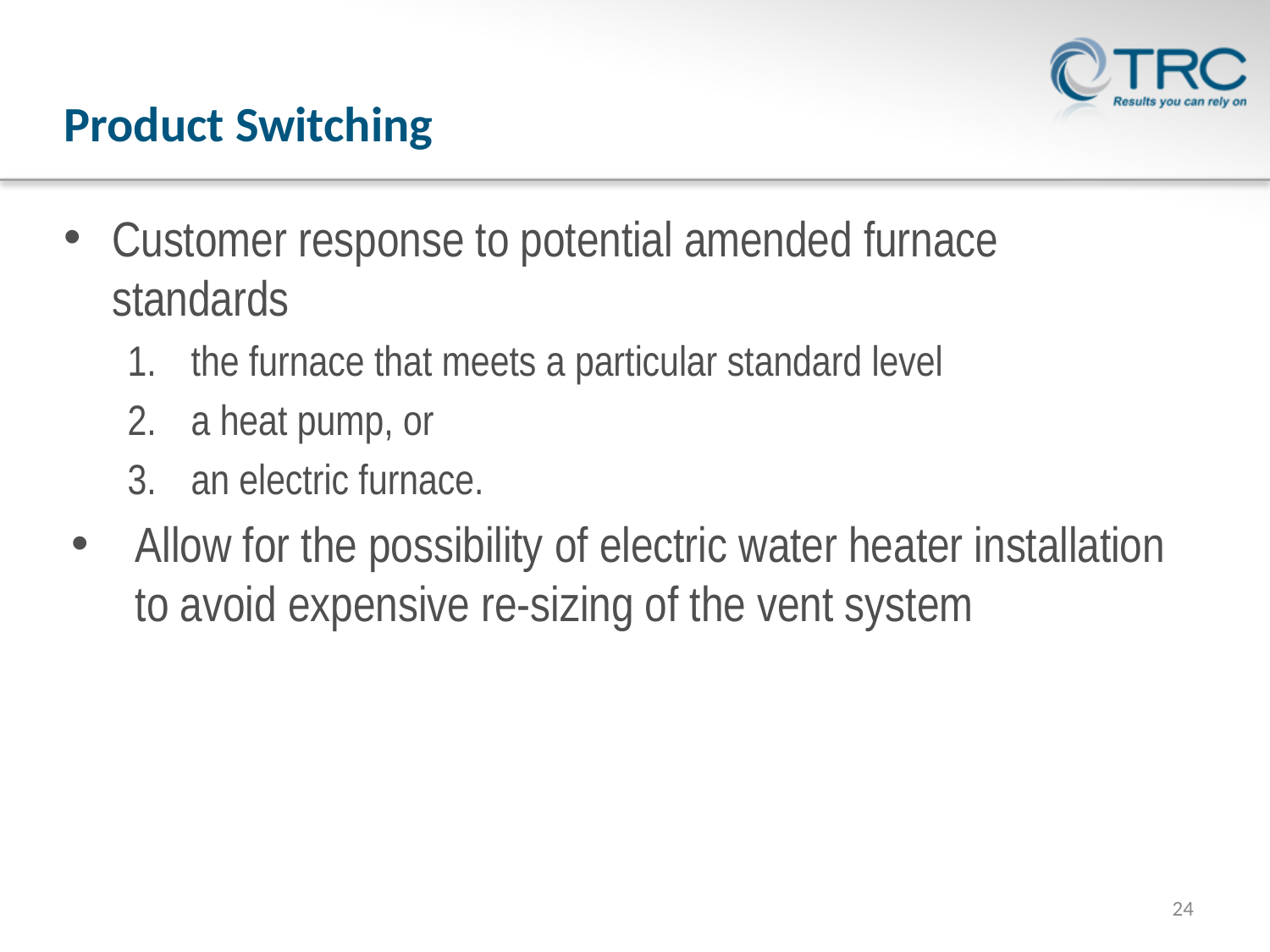

# Product Switching
Customer response to potential amended furnace standards
the furnace that meets a particular standard level
a heat pump, or
an electric furnace.
Allow for the possibility of electric water heater installation to avoid expensive re-sizing of the vent system
24